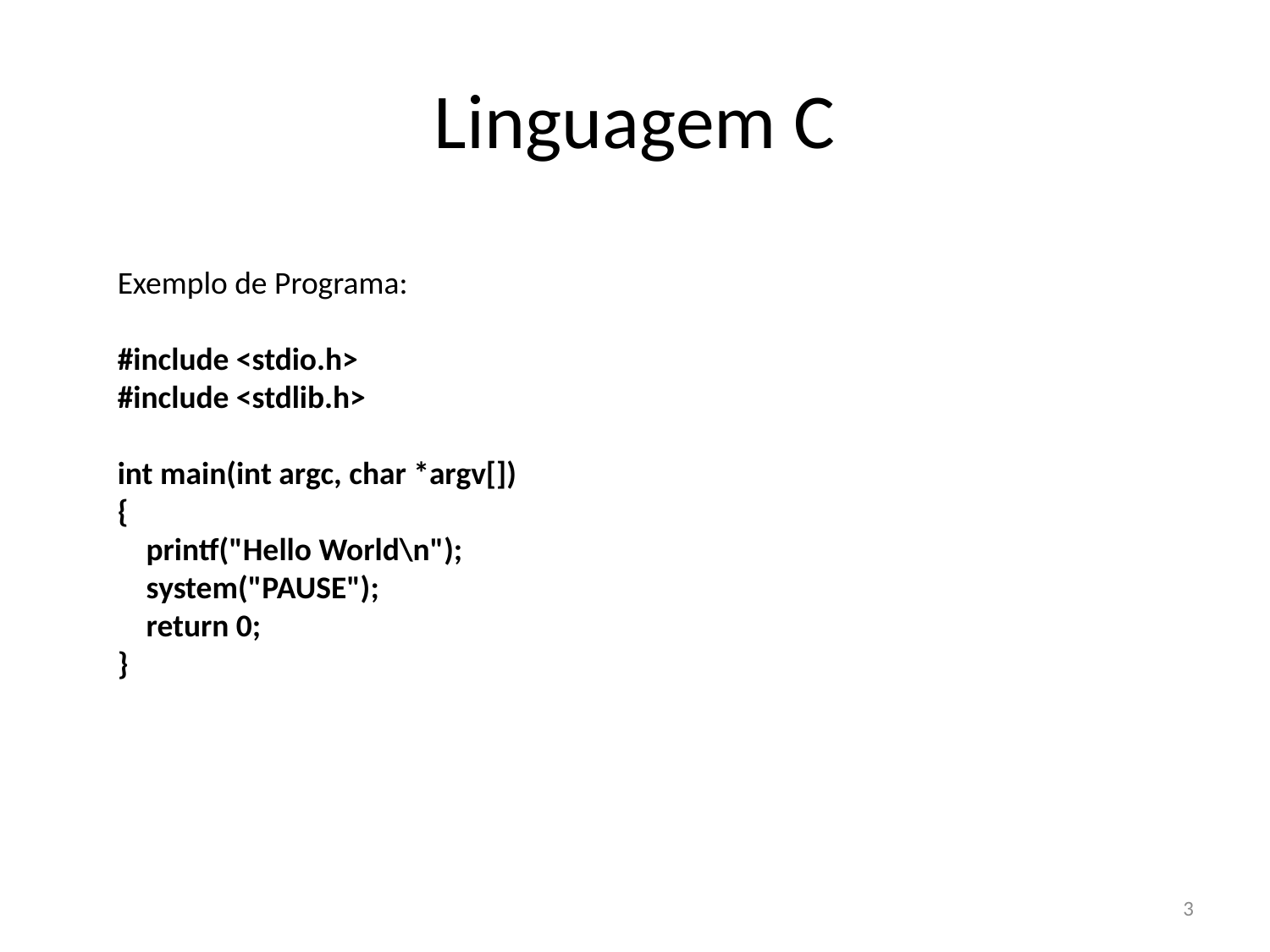

# Linguagem C
Exemplo de Programa:

#include <stdio.h>
#include <stdlib.h>

int main(int argc, char *argv[])
{
    printf("Hello World\n");
    system("PAUSE");
    return 0;
}
3